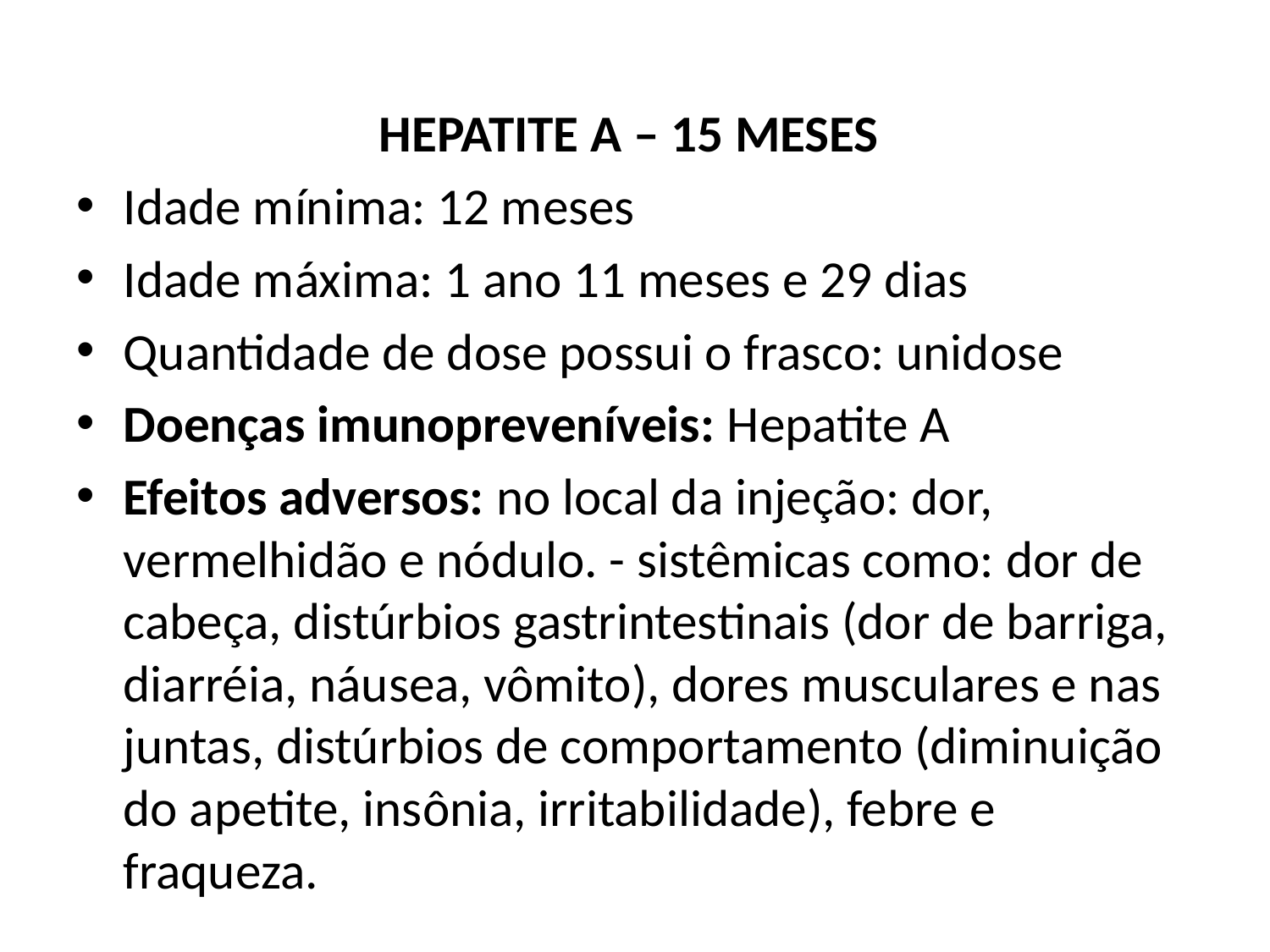

HEPATITE A – 15 MESES
Idade mínima: 12 meses
Idade máxima: 1 ano 11 meses e 29 dias
Quantidade de dose possui o frasco: unidose
Doenças imunopreveníveis: Hepatite A
Efeitos adversos: no local da injeção: dor, vermelhidão e nódulo. - sistêmicas como: dor de cabeça, distúrbios gastrintestinais (dor de barriga, diarréia, náusea, vômito), dores musculares e nas juntas, distúrbios de comportamento (diminuição do apetite, insônia, irritabilidade), febre e fraqueza.